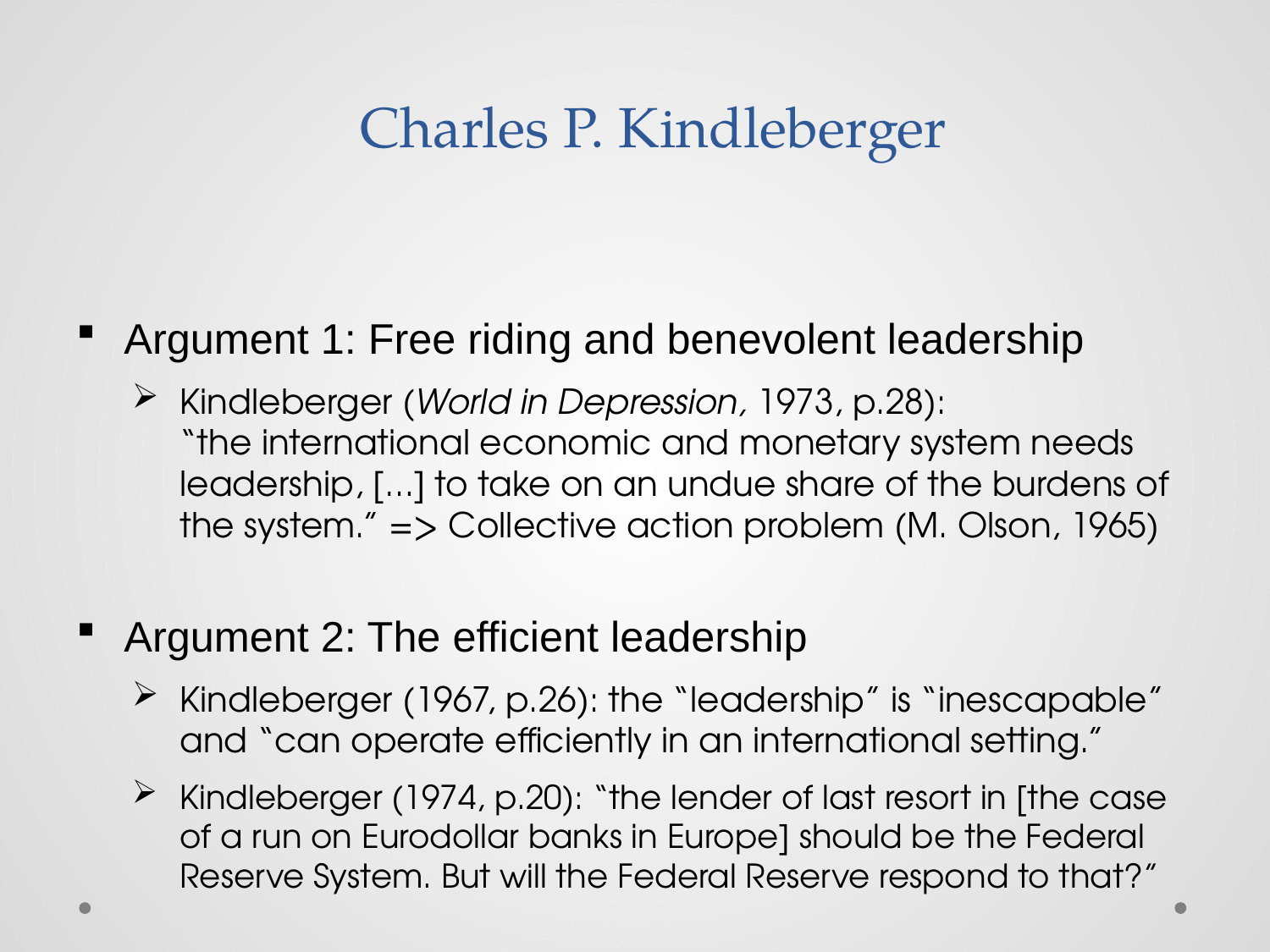

# Charles P. Kindleberger

Argument 1: Free riding and benevolent leadership
Kindleberger (World in Depression, 1973, p.28):                      “the international economic and monetary system needs leadership, […] to take on an undue share of the burdens of the system.” => Collective action problem (M. Olson, 1965)

Argument 2: The efficient leadership
Kindleberger (1967, p.26): the “leadership” is “inescapable” and “can operate efficiently in an international setting.”
Kindleberger (1974, p.20): “the lender of last resort in [the case of a run on Eurodollar banks in Europe] should be the Federal Reserve System. But will the Federal Reserve respond to that?”